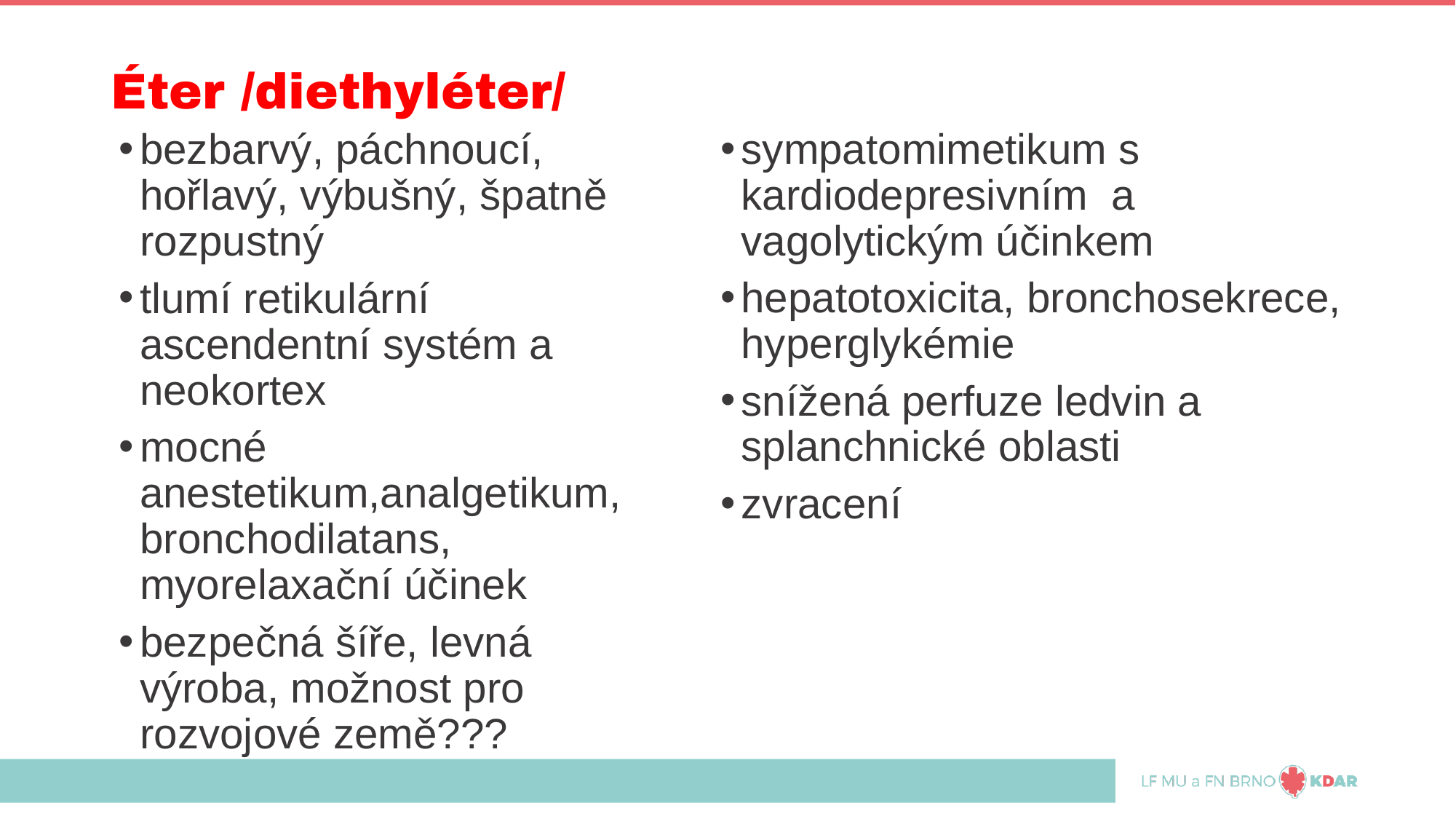

# Éter /diethyléter/
bezbarvý, páchnoucí, hořlavý, výbušný, špatně rozpustný
tlumí retikulární ascendentní systém a neokortex
mocné anestetikum,analgetikum, bronchodilatans, myorelaxační účinek
bezpečná šíře, levná výroba, možnost pro rozvojové země???

sympatomimetikum s kardiodepresivním  a vagolytickým účinkem
hepatotoxicita, bronchosekrece, hyperglykémie
snížená perfuze ledvin a splanchnické oblasti
zvracení